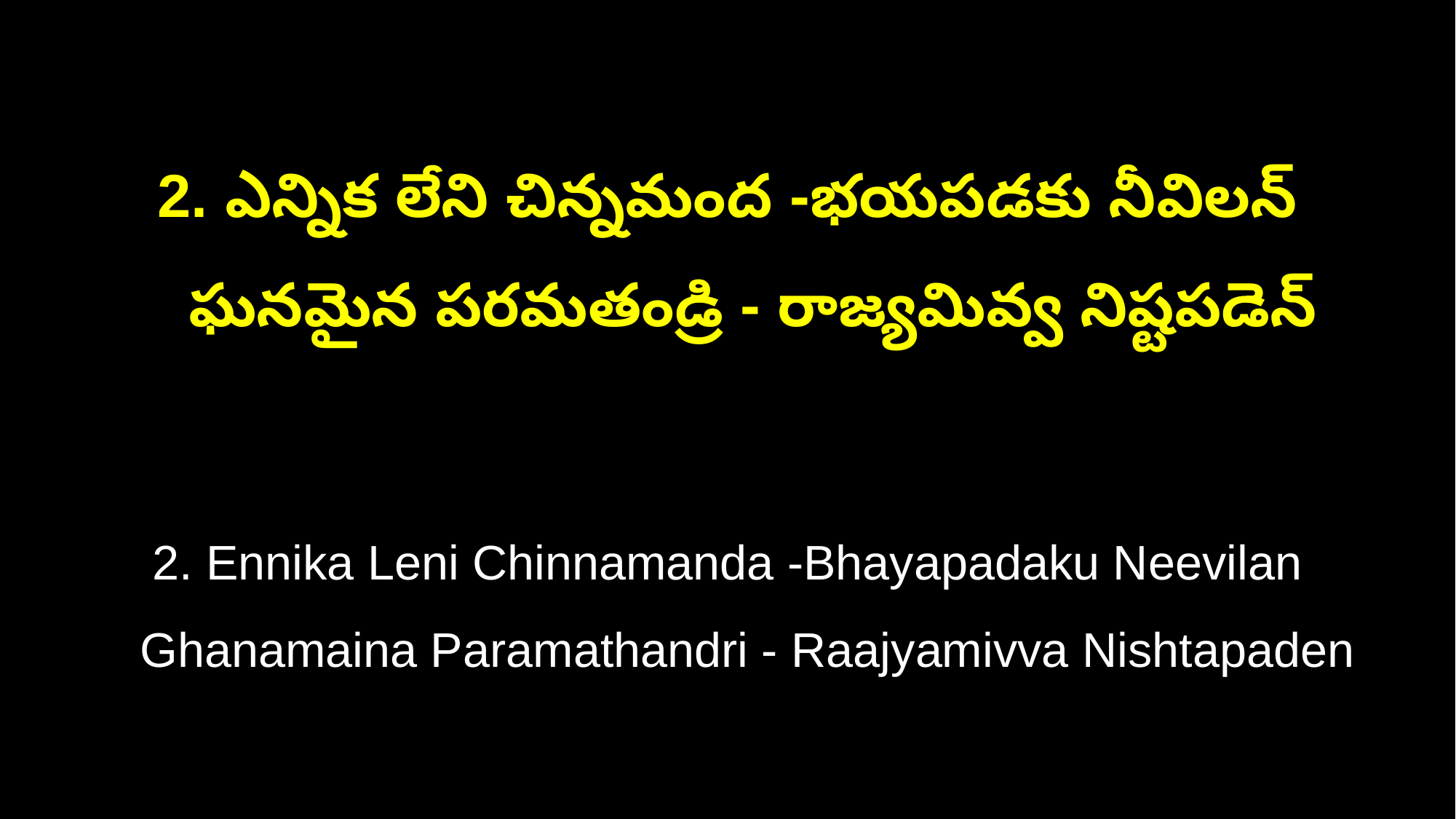

2. ఎన్నిక లేని చిన్నమంద -భయపడకు నీవిలన్
   ఘనమైన పరమతండ్రి - రాజ్యమివ్వ నిష్టపడెన్
2. Ennika Leni Chinnamanda -Bhayapadaku Neevilan
   Ghanamaina Paramathandri - Raajyamivva Nishtapaden